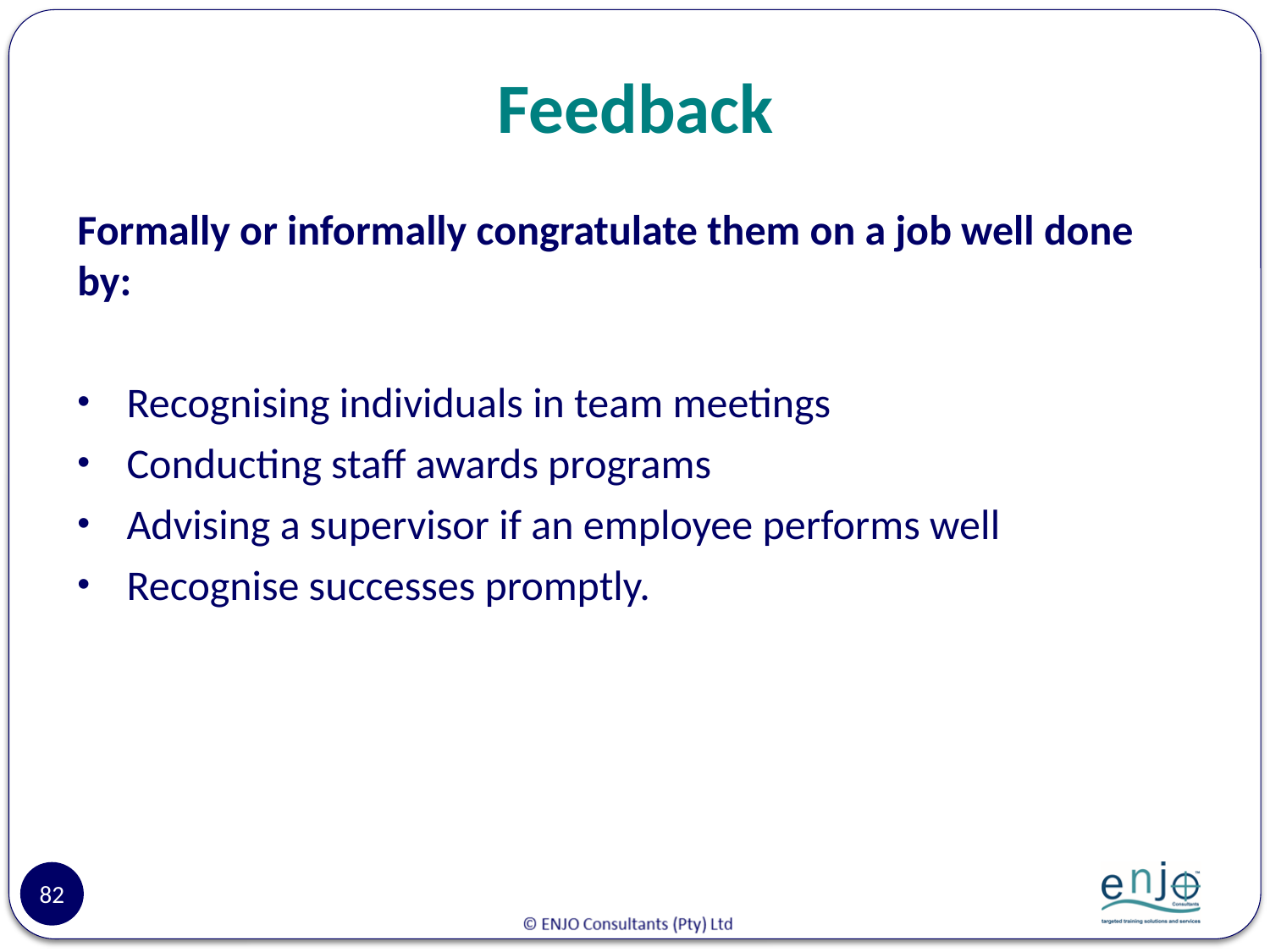

# Feedback
Formally or informally congratulate them on a job well done by:

Recognising individuals in team meetings
Conducting staff awards programs
Advising a supervisor if an employee performs well
Recognise successes promptly.

82